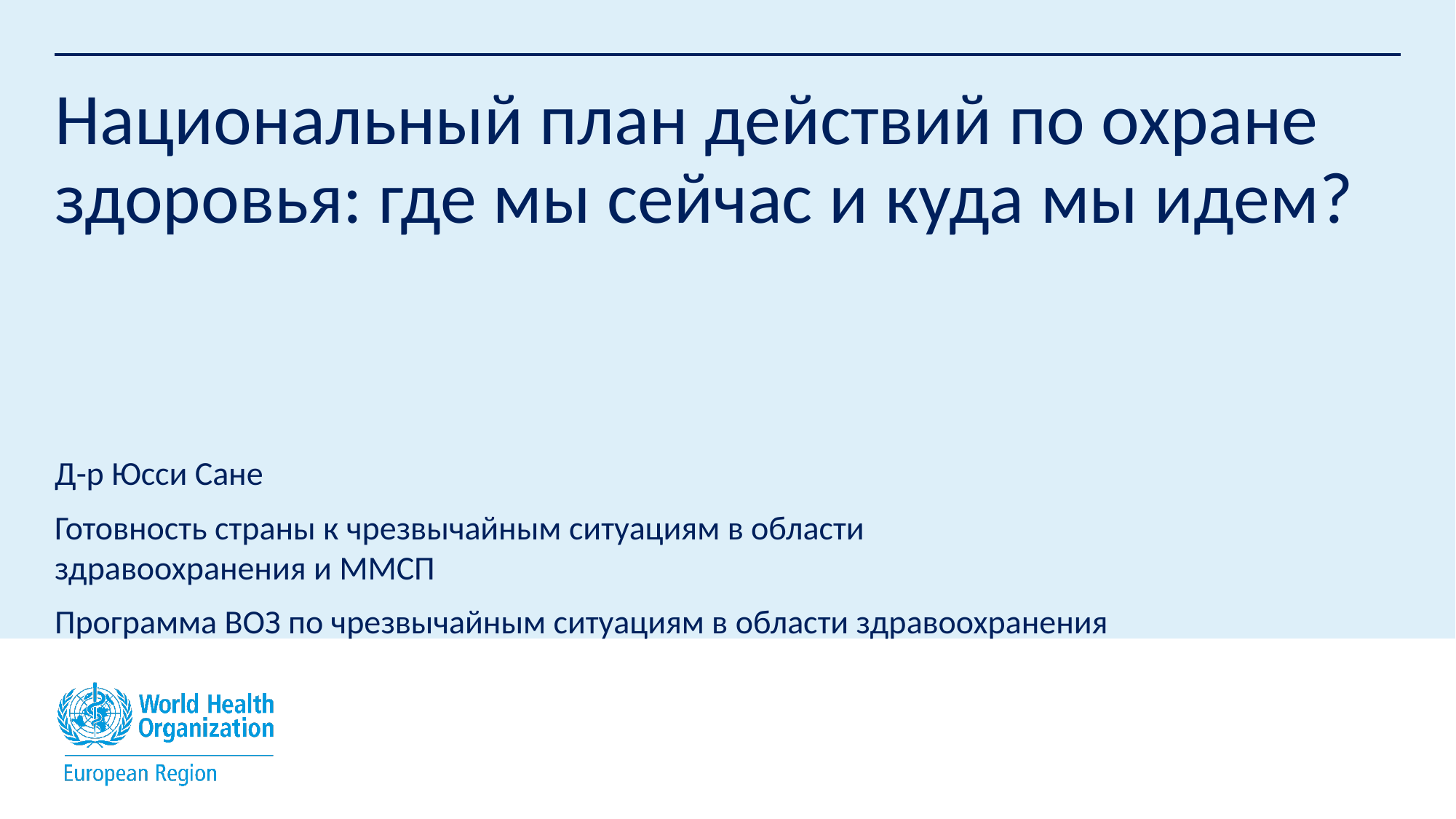

# Национальный план действий по охране здоровья: где мы сейчас и куда мы идем?
Д-р Юсси Сане
Готовность страны к чрезвычайным ситуациям в области здравоохранения и ММСП
Программа ВОЗ по чрезвычайным ситуациям в области здравоохранения